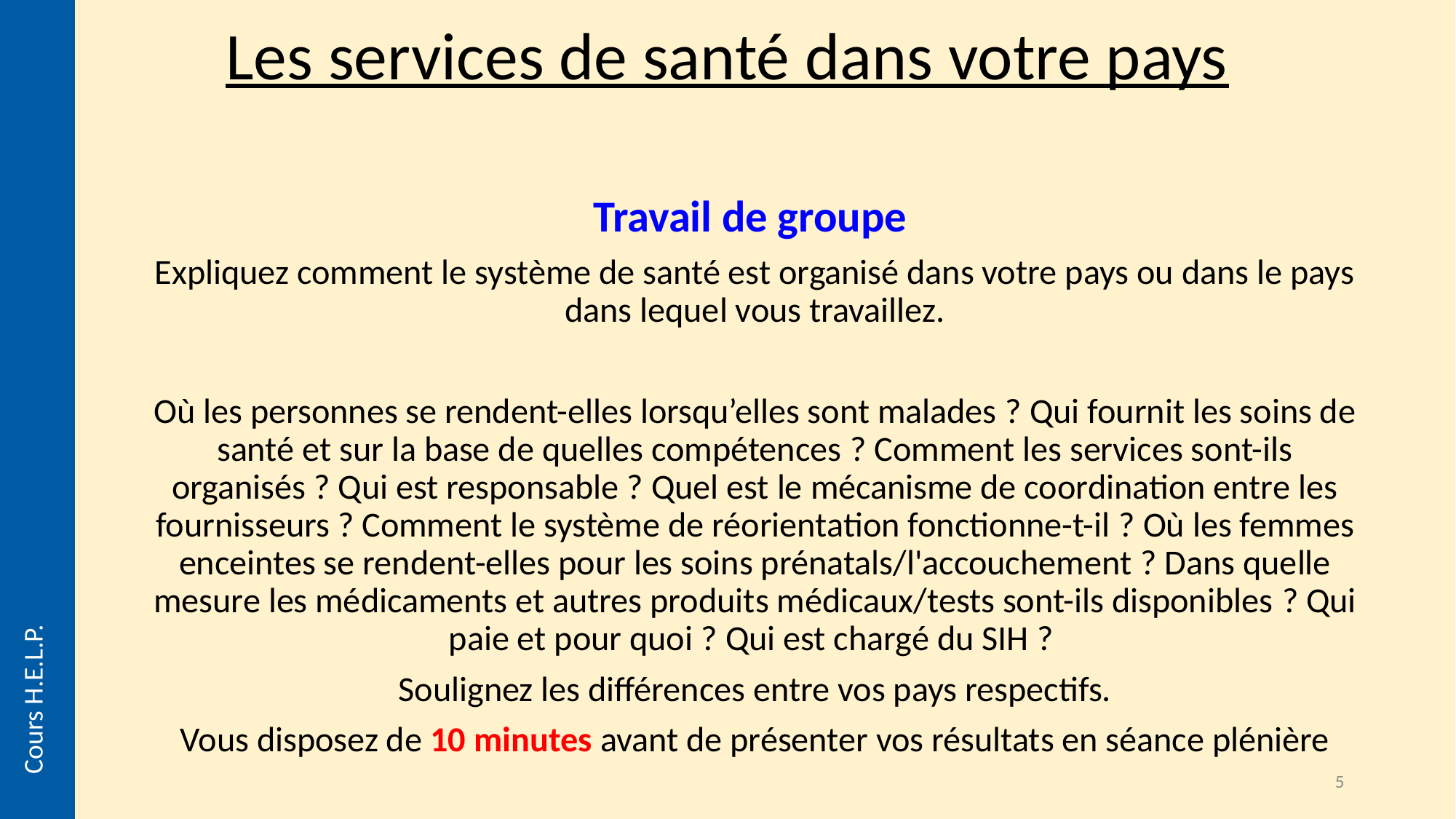

Les services de santé dans votre pays
Travail de groupe
Expliquez comment le système de santé est organisé dans votre pays ou dans le pays dans lequel vous travaillez.

Où les personnes se rendent-elles lorsqu’elles sont malades ? Qui fournit les soins de santé et sur la base de quelles compétences ? Comment les services sont-ils organisés ? Qui est responsable ? Quel est le mécanisme de coordination entre les fournisseurs ? Comment le système de réorientation fonctionne-t-il ? Où les femmes enceintes se rendent-elles pour les soins prénatals/l'accouchement ? Dans quelle mesure les médicaments et autres produits médicaux/tests sont-ils disponibles ? Qui paie et pour quoi ? Qui est chargé du SIH ?
Soulignez les différences entre vos pays respectifs.
Vous disposez de 10 minutes avant de présenter vos résultats en séance plénière

Cours H.E.L.P.
5